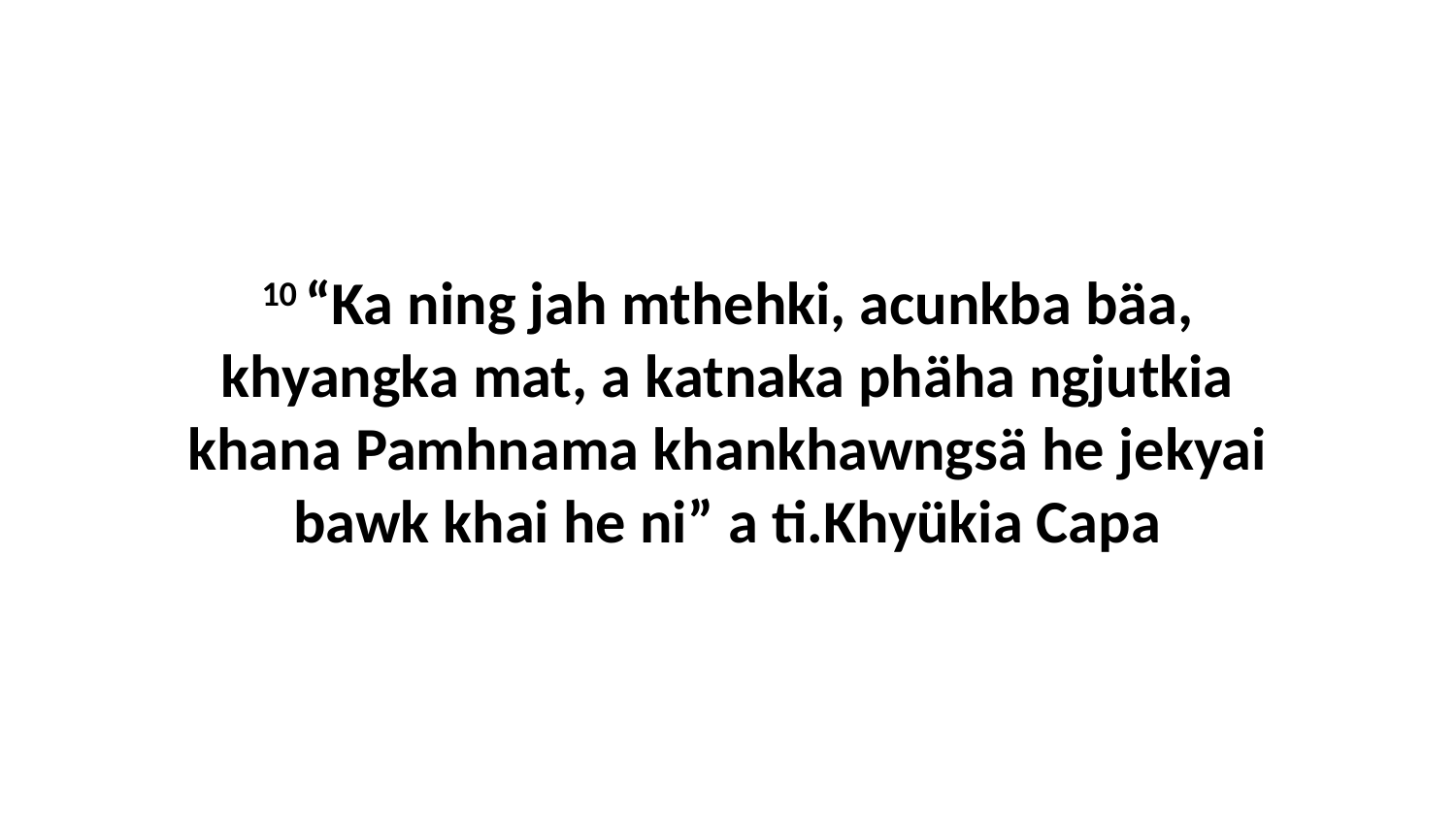

10 “Ka ning jah mthehki, acunkba bäa, khyangka mat, a katnaka phäha ngjutkia khana Pamhnama khankhawngsä he jekyai bawk khai he ni” a ti.Khyükia Capa